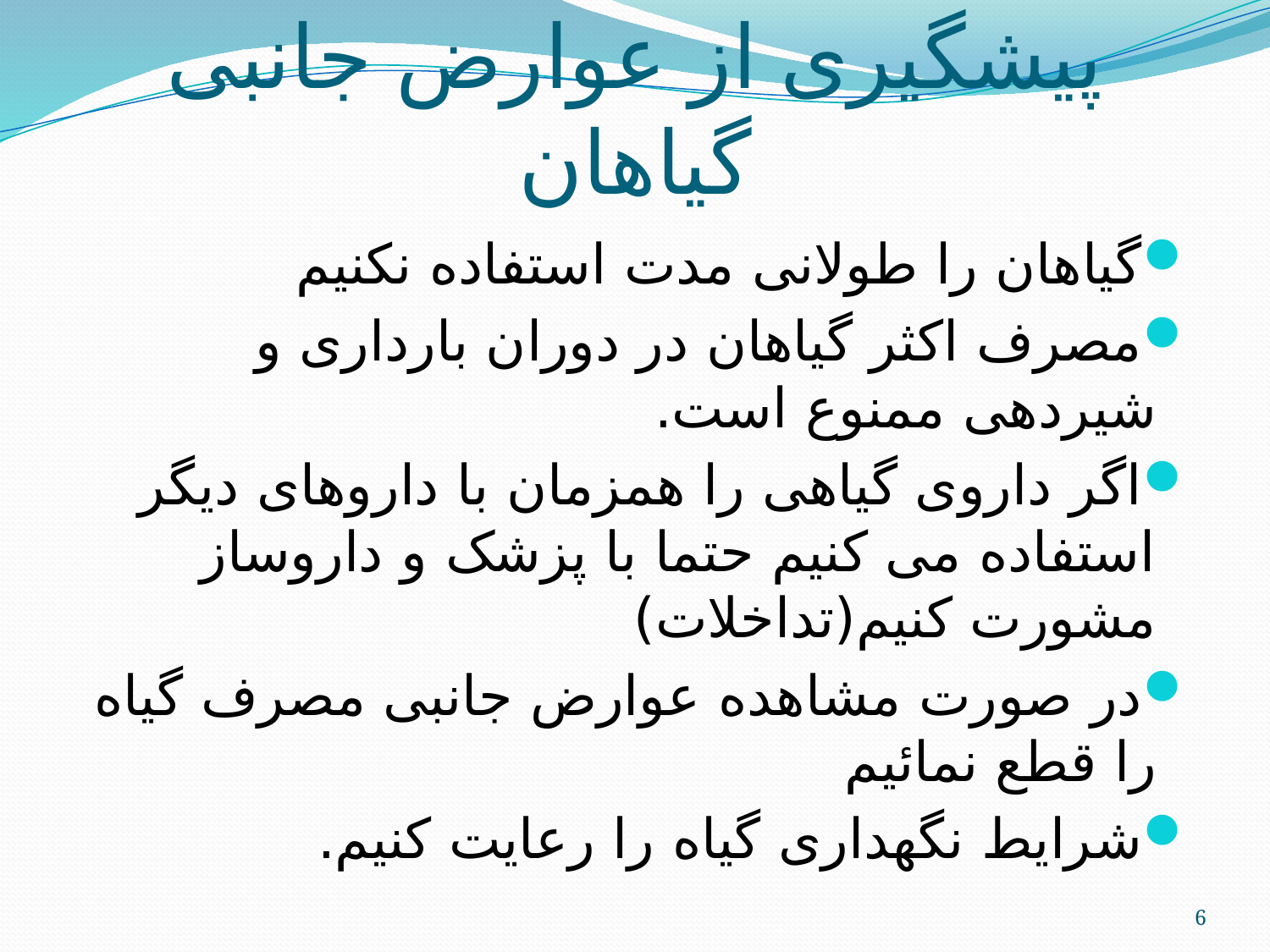

# پیشگیری از عوارض جانبی گیاهان
گیاهان را طولانی مدت استفاده نکنیم
مصرف اکثر گیاهان در دوران بارداری و شیردهی ممنوع است.
اگر داروی گیاهی را همزمان با داروهای دیگر استفاده می کنیم حتما با پزشک و داروساز مشورت کنیم(تداخلات)
در صورت مشاهده عوارض جانبی مصرف گیاه را قطع نمائیم
شرایط نگهداری گیاه را رعایت کنیم.
6